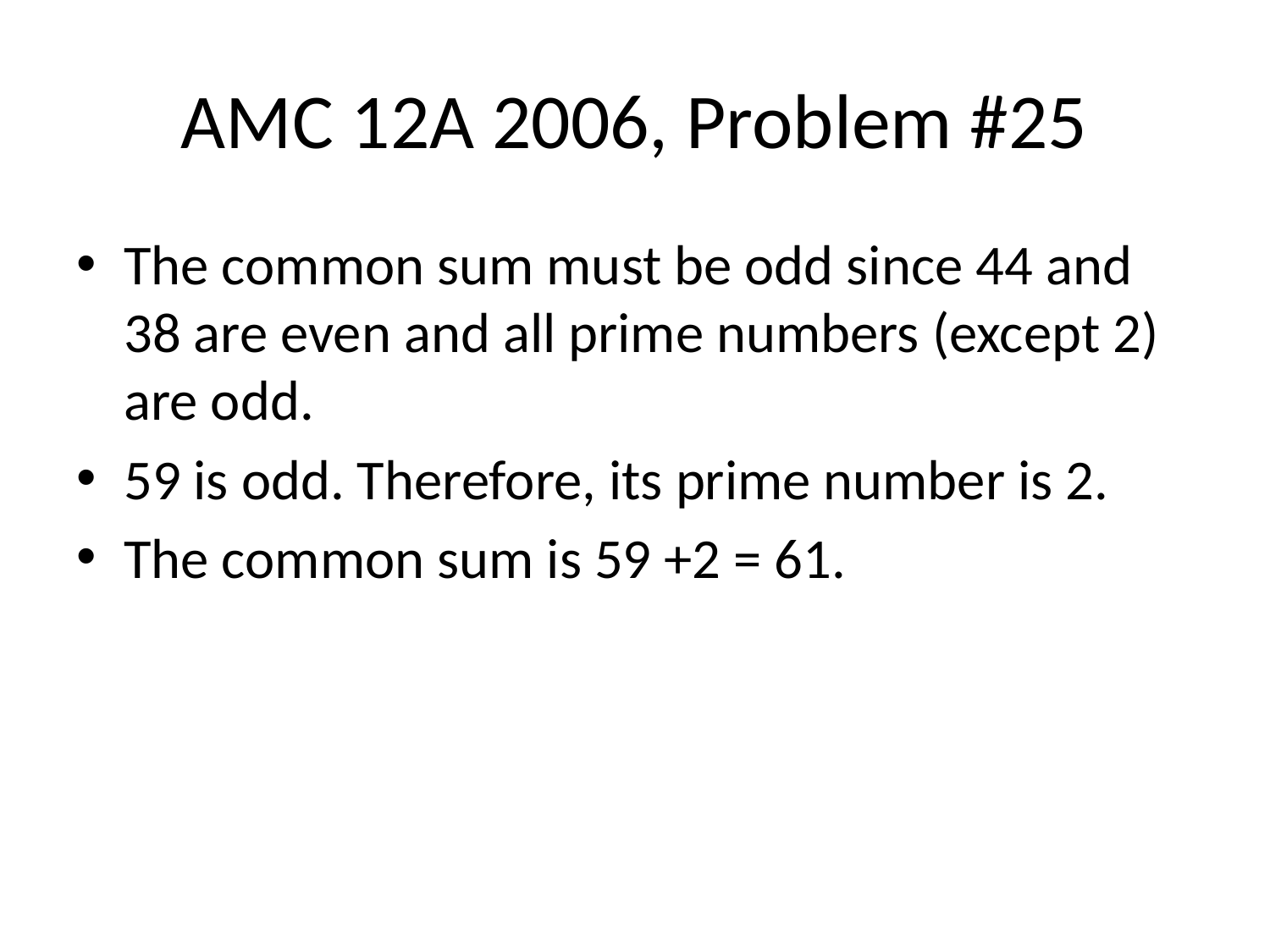

# AMC 12A 2006, Problem #25
The common sum must be odd since 44 and 38 are even and all prime numbers (except 2) are odd.
59 is odd. Therefore, its prime number is 2.
The common sum is 59 +2 = 61.